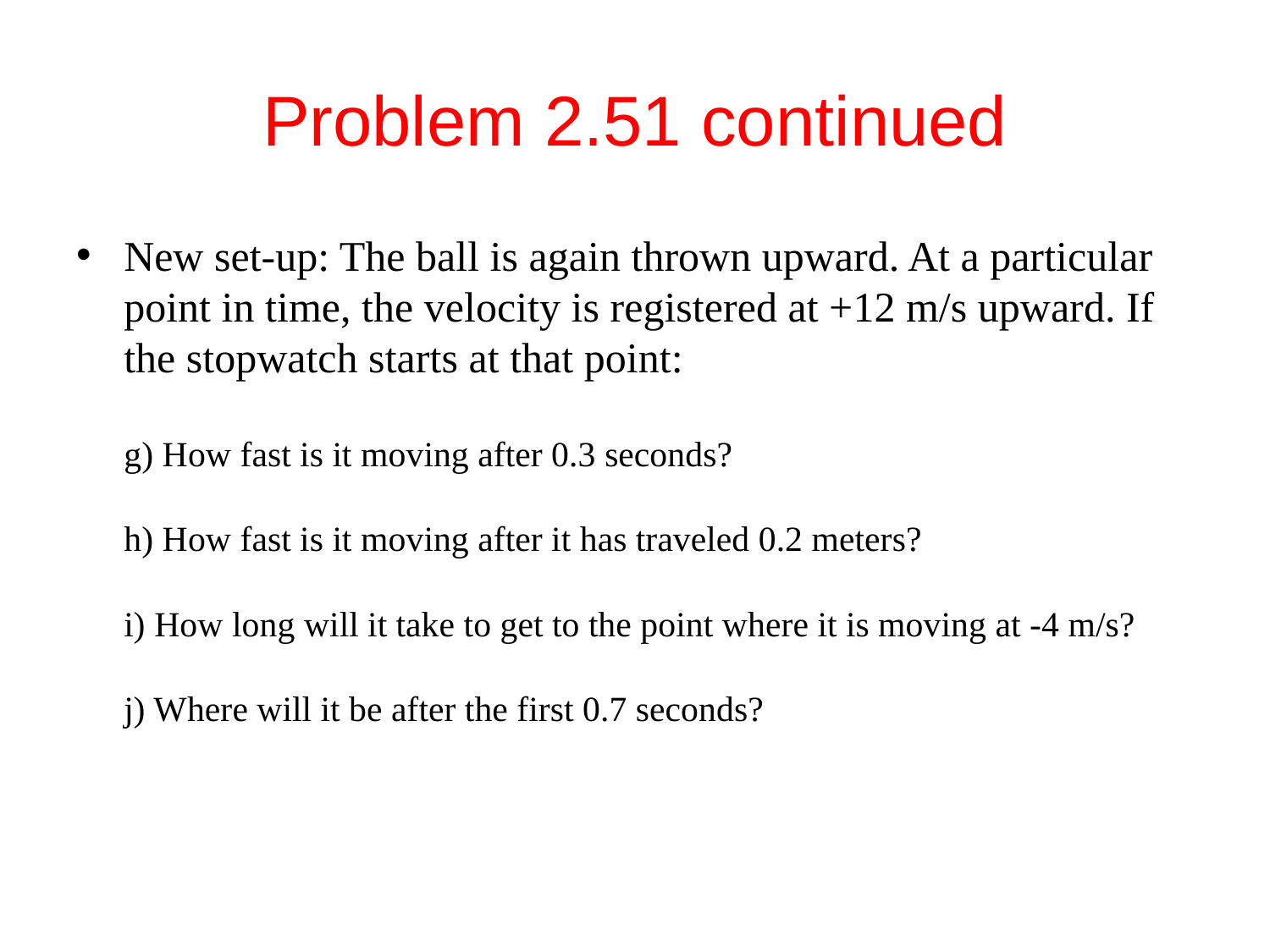

# Problem 2.51 continued
New set-up: The ball is again thrown upward. At a particular point in time, the velocity is registered at +12 m/s upward. If the stopwatch starts at that point:
g) How fast is it moving after 0.3 seconds?
h) How fast is it moving after it has traveled 0.2 meters?
i) How long will it take to get to the point where it is moving at -4 m/s?
j) Where will it be after the first 0.7 seconds?